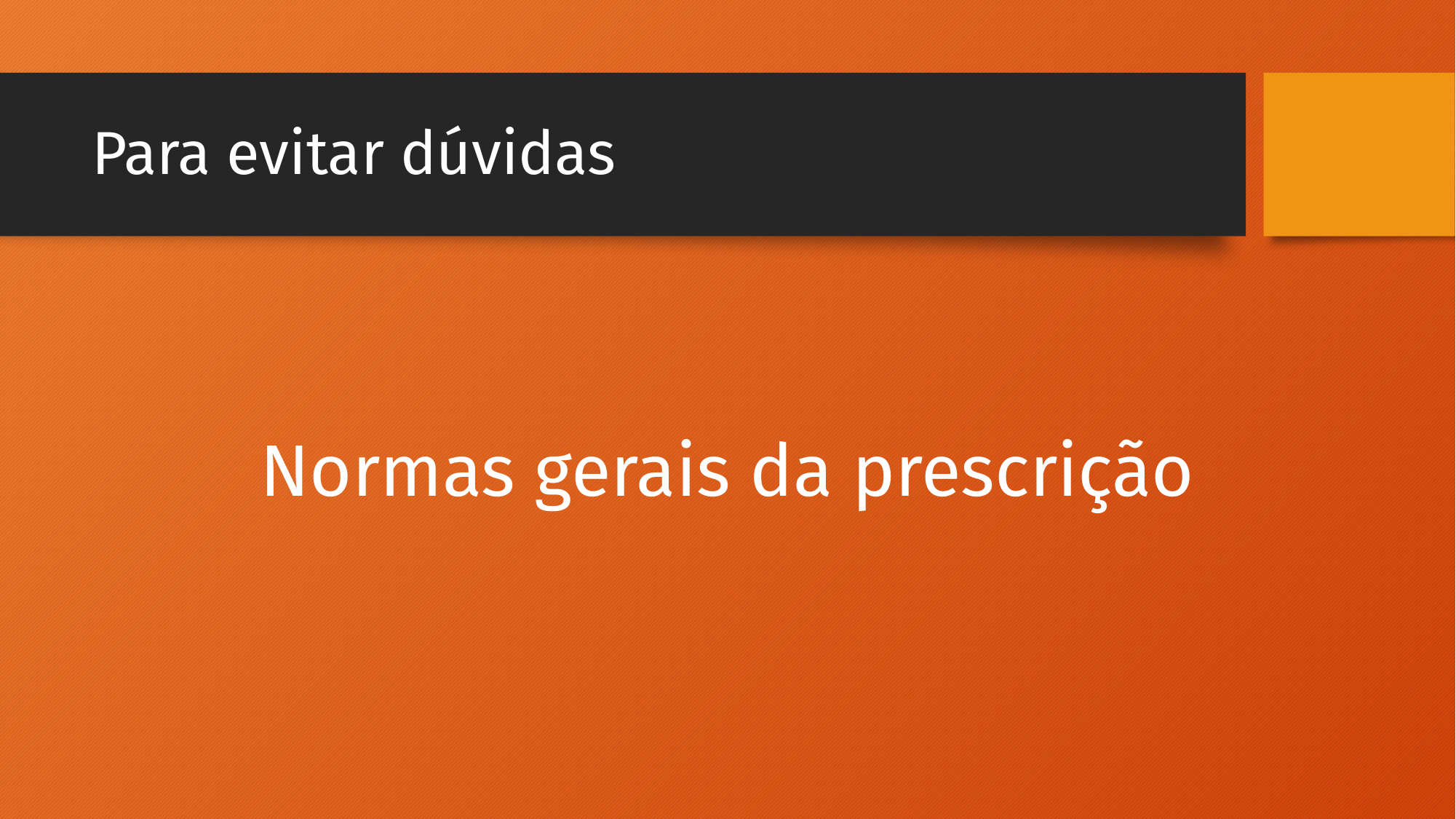

# Para evitar dúvidas

Normas gerais da prescrição